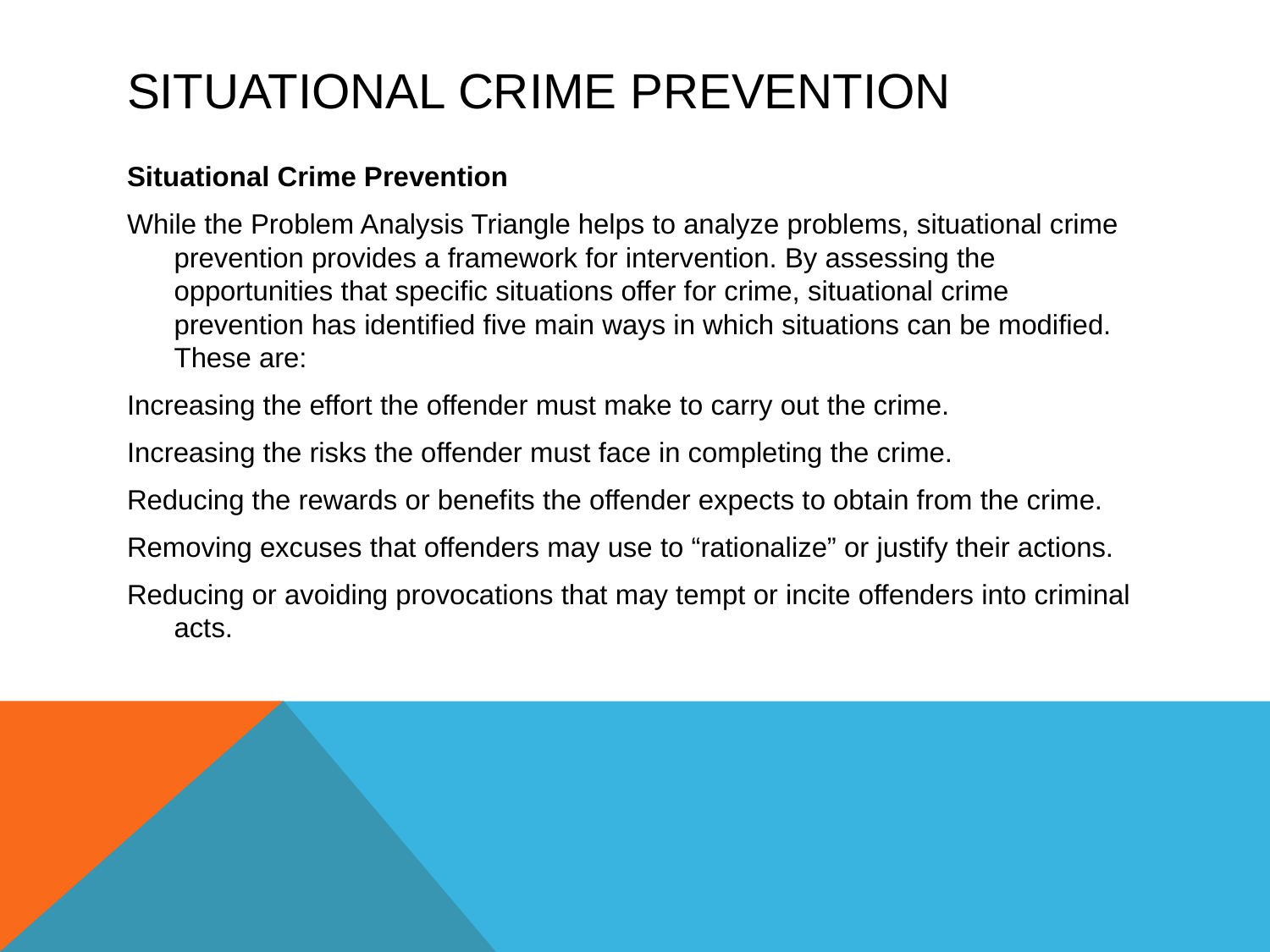

# Situational Crime Prevention
Situational Crime Prevention
While the Problem Analysis Triangle helps to analyze problems, situational crime prevention provides a framework for intervention. By assessing the opportunities that specific situations offer for crime, situational crime prevention has identified five main ways in which situations can be modified. These are:
Increasing the effort the offender must make to carry out the crime.
Increasing the risks the offender must face in completing the crime.
Reducing the rewards or benefits the offender expects to obtain from the crime.
Removing excuses that offenders may use to “rationalize” or justify their actions.
Reducing or avoiding provocations that may tempt or incite offenders into criminal acts.